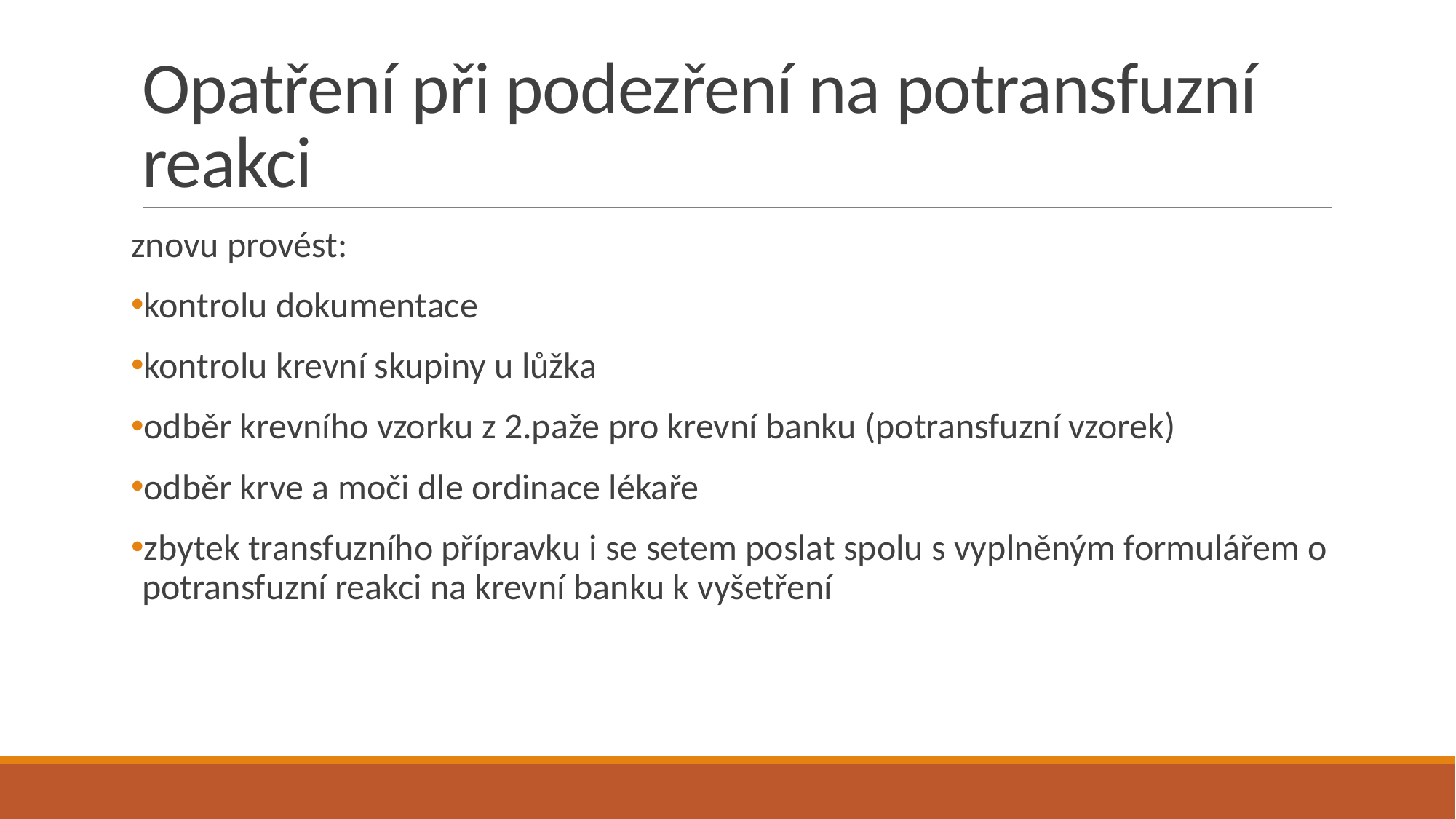

# Opatření při podezření na potransfuzní reakci
znovu provést:
kontrolu dokumentace
kontrolu krevní skupiny u lůžka
odběr krevního vzorku z 2.paže pro krevní banku (potransfuzní vzorek)
odběr krve a moči dle ordinace lékaře
zbytek transfuzního přípravku i se setem poslat spolu s vyplněným formulářem o potransfuzní reakci na krevní banku k vyšetření